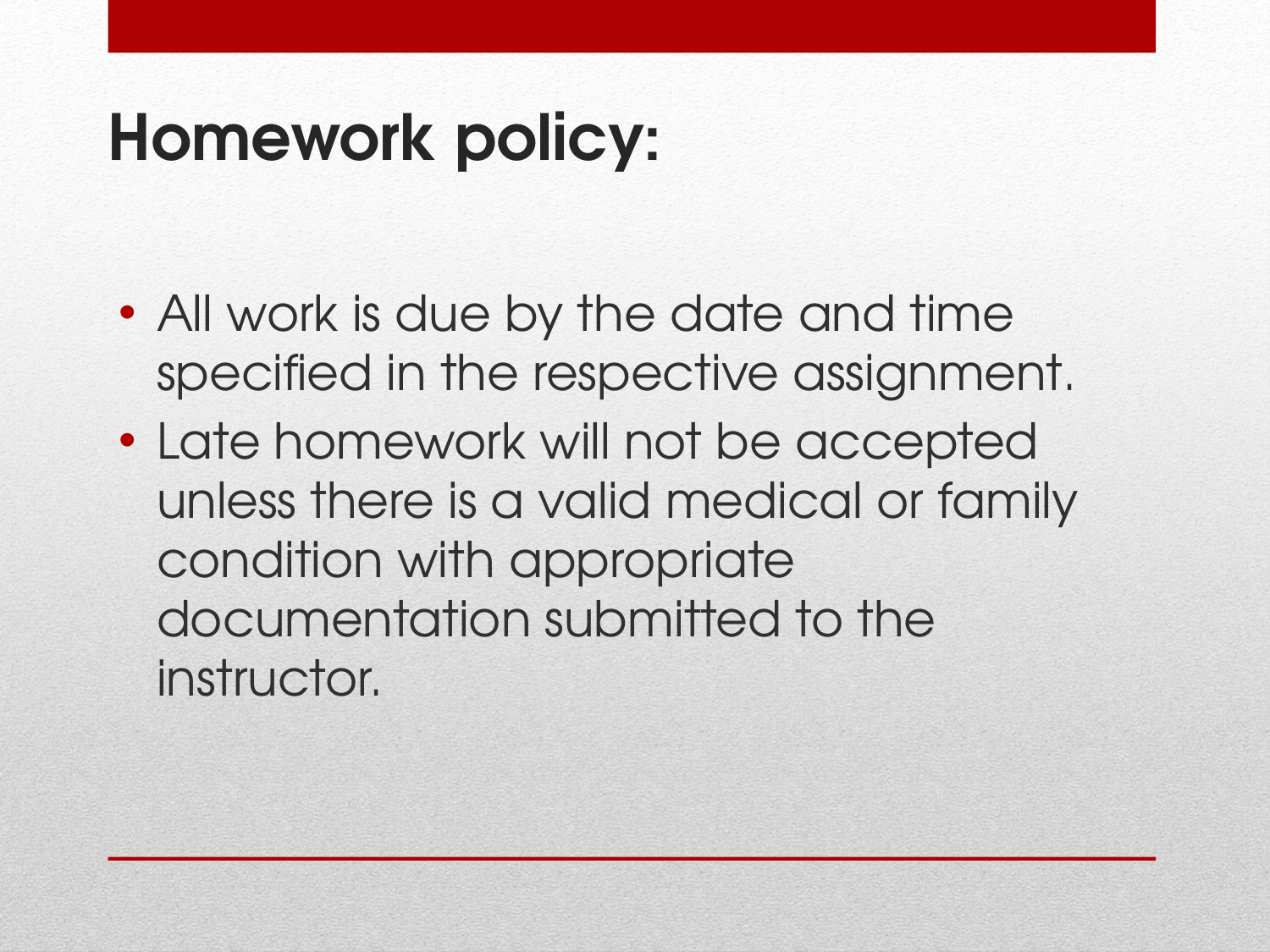

# Homework policy:
All work is due by the date and time specified in the respective assignment.
Late homework will not be accepted unless there is a valid medical or family condition with appropriate documentation submitted to the instructor.